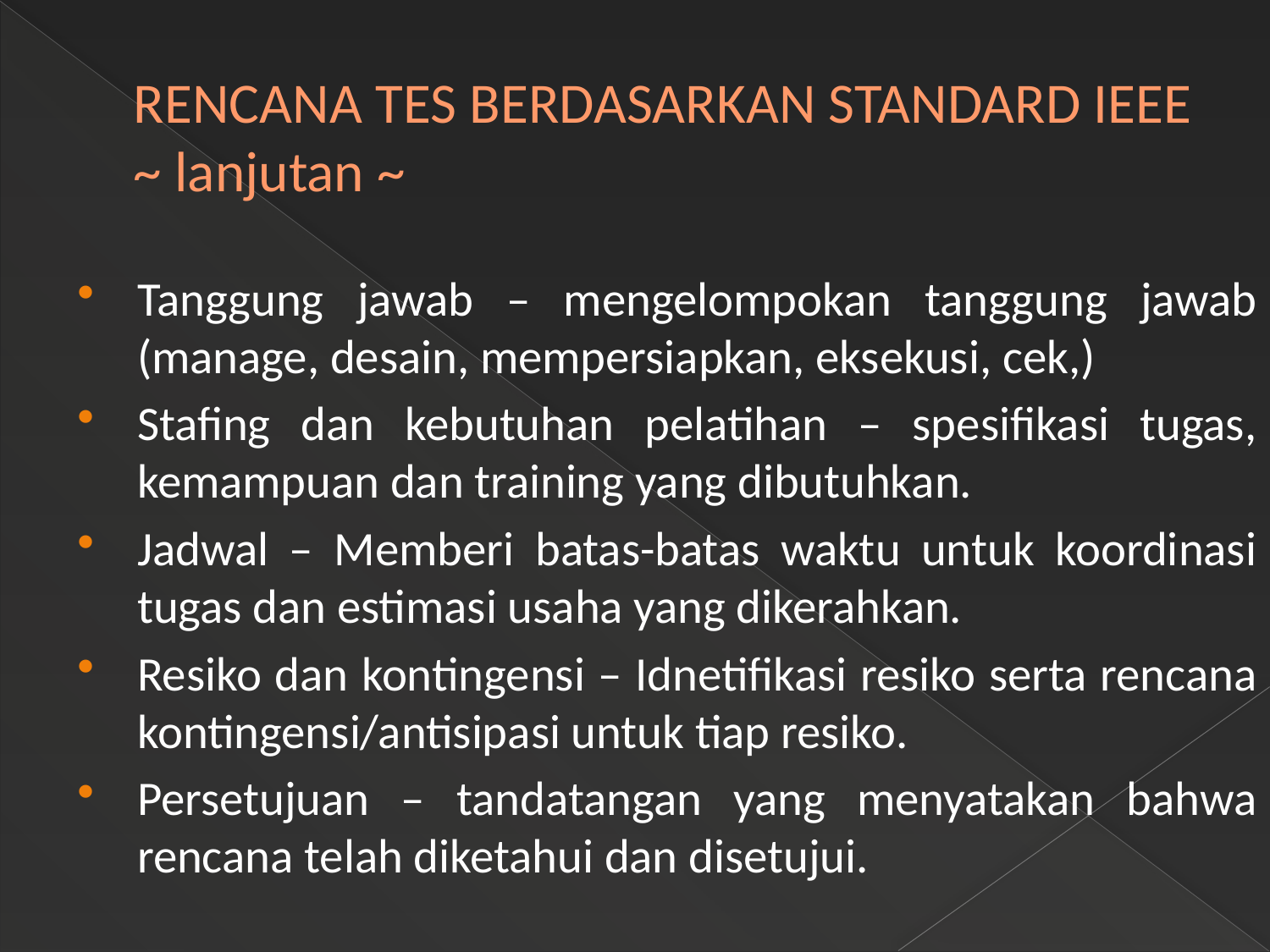

# RENCANA TES BERDASARKAN STANDARD IEEE ~ lanjutan ~
Tanggung jawab – mengelompokan tanggung jawab (manage, desain, mempersiapkan, eksekusi, cek,)
Stafing dan kebutuhan pelatihan – spesifikasi tugas, kemampuan dan training yang dibutuhkan.
Jadwal – Memberi batas-batas waktu untuk koordinasi tugas dan estimasi usaha yang dikerahkan.
Resiko dan kontingensi – Idnetifikasi resiko serta rencana kontingensi/antisipasi untuk tiap resiko.
Persetujuan – tandatangan yang menyatakan bahwa rencana telah diketahui dan disetujui.